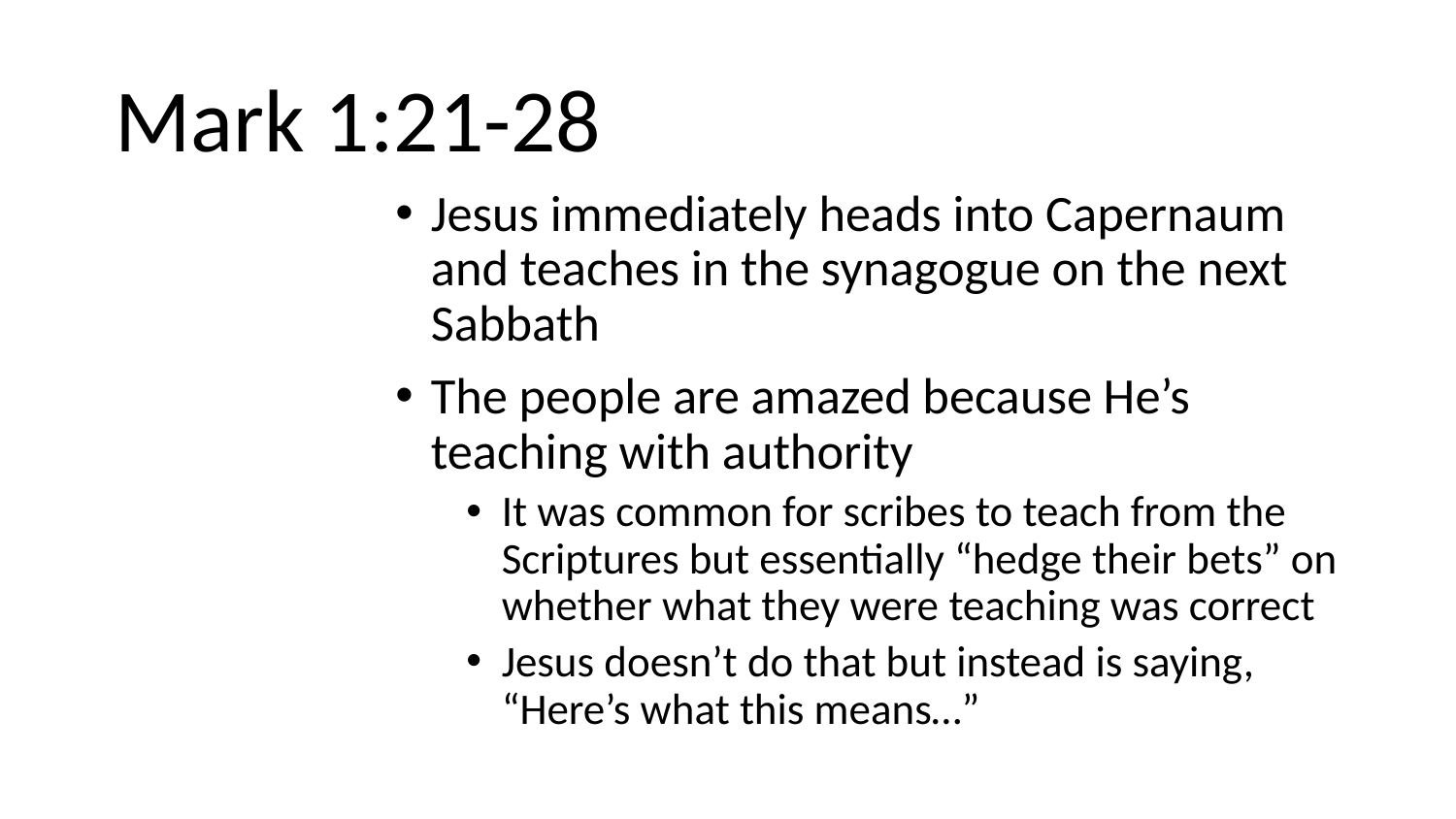

# Mark 1:21-28
Jesus immediately heads into Capernaum and teaches in the synagogue on the next Sabbath
The people are amazed because He’s teaching with authority
It was common for scribes to teach from the Scriptures but essentially “hedge their bets” on whether what they were teaching was correct
Jesus doesn’t do that but instead is saying, “Here’s what this means…”